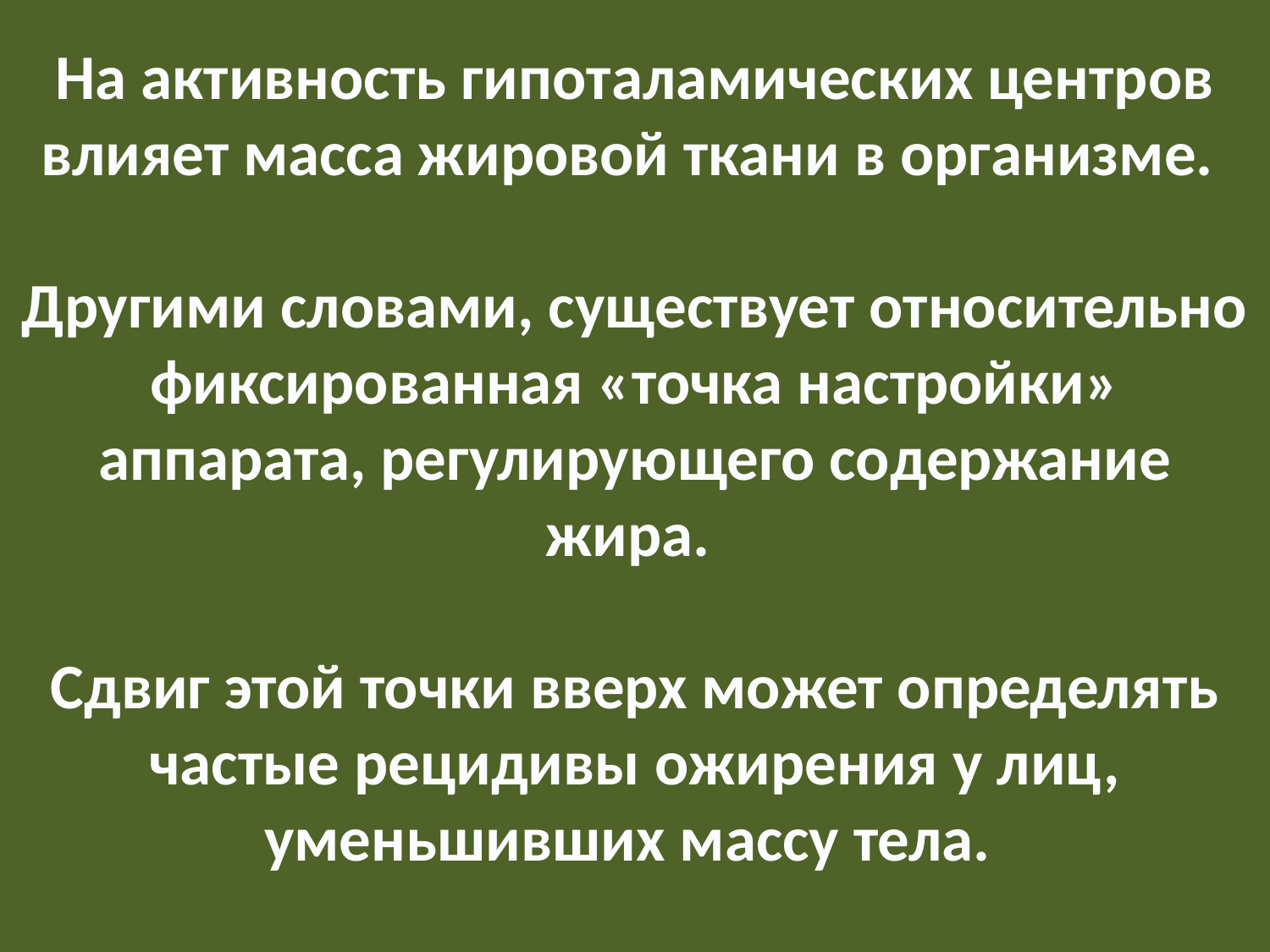

На активность гипоталамических центров влияет масса жировой ткани в организме.

Другими словами, существует относительно фиксированная «точка настройки» аппарата, регулирующего содержание жира.

Сдвиг этой точки вверх может определять частые рецидивы ожирения у лиц, уменьшивших массу тела.